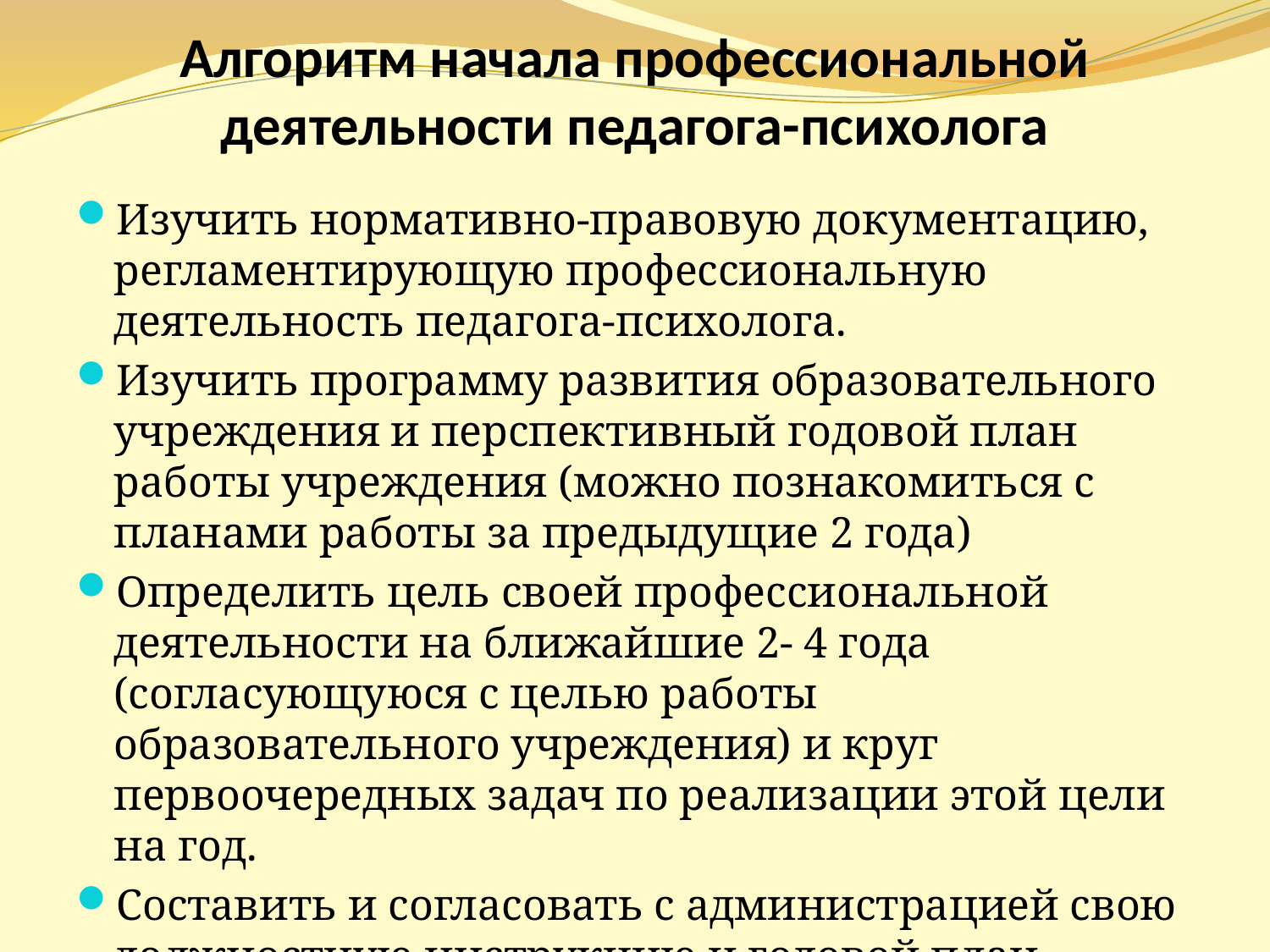

# Алгоритм начала профессиональной деятельности педагога-психолога
Изучить нормативно-правовую документацию, регламентирующую профессиональную деятельность педагога-психолога.
Изучить программу развития образовательного учреждения и перспективный годовой план работы учреждения (можно познакомиться с планами работы за предыдущие 2 года)
Определить цель своей профессиональной деятельности на ближайшие 2- 4 года (согласующуюся с целью работы образовательного учреждения) и круг первоочередных задач по реализации этой цели на год.
Составить и согласовать с администрацией свою должностную инструкцию и годовой план работы.